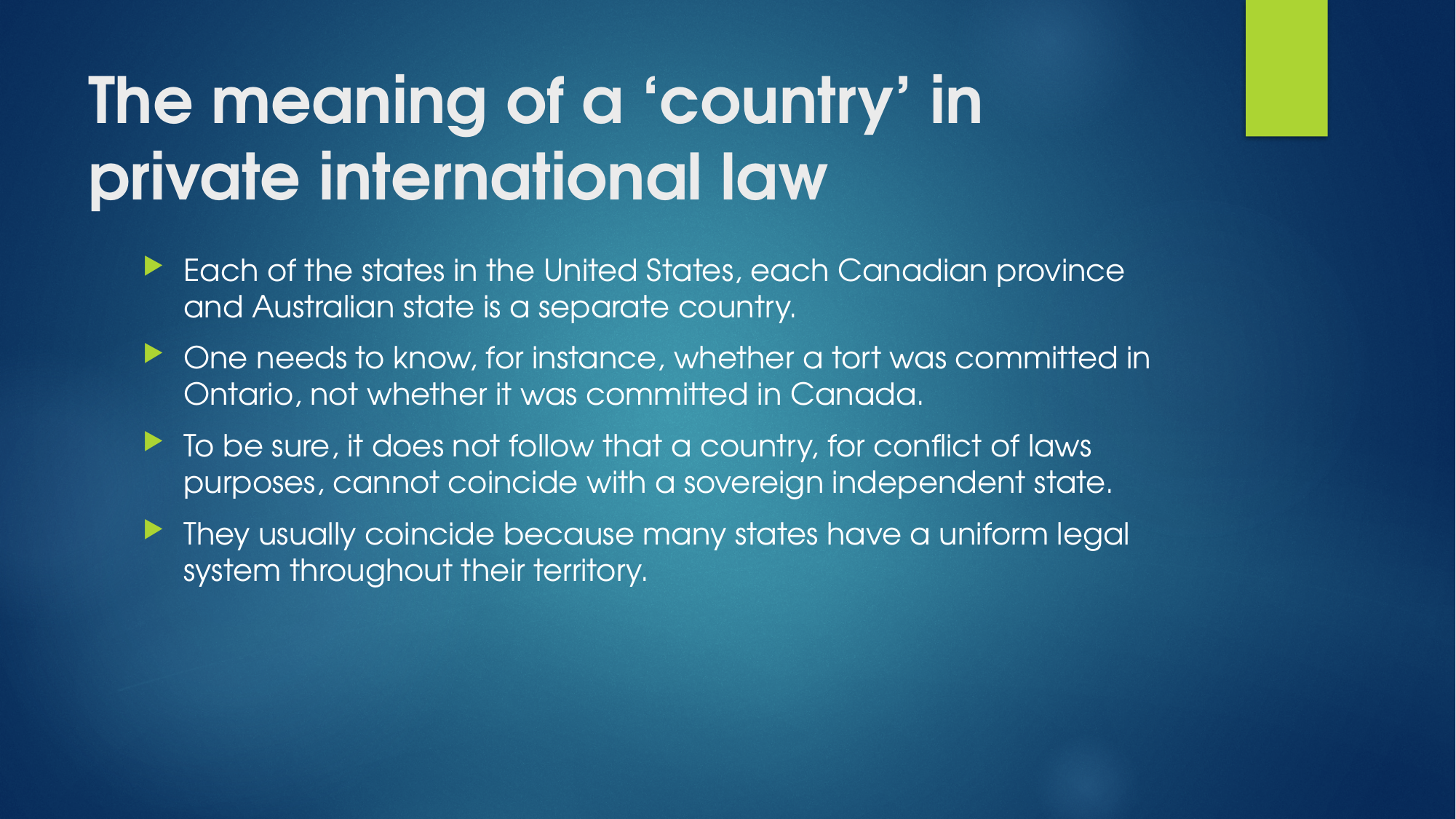

# The meaning of a ‘country’ in private international law
Each of the states in the United States, each Canadian province and Australian state is a separate country.
One needs to know, for instance, whether a tort was committed in Ontario, not whether it was committed in Canada.
To be sure, it does not follow that a country, for conflict of laws purposes, cannot coincide with a sovereign independent state.
They usually coincide because many states have a uniform legal system throughout their territory.